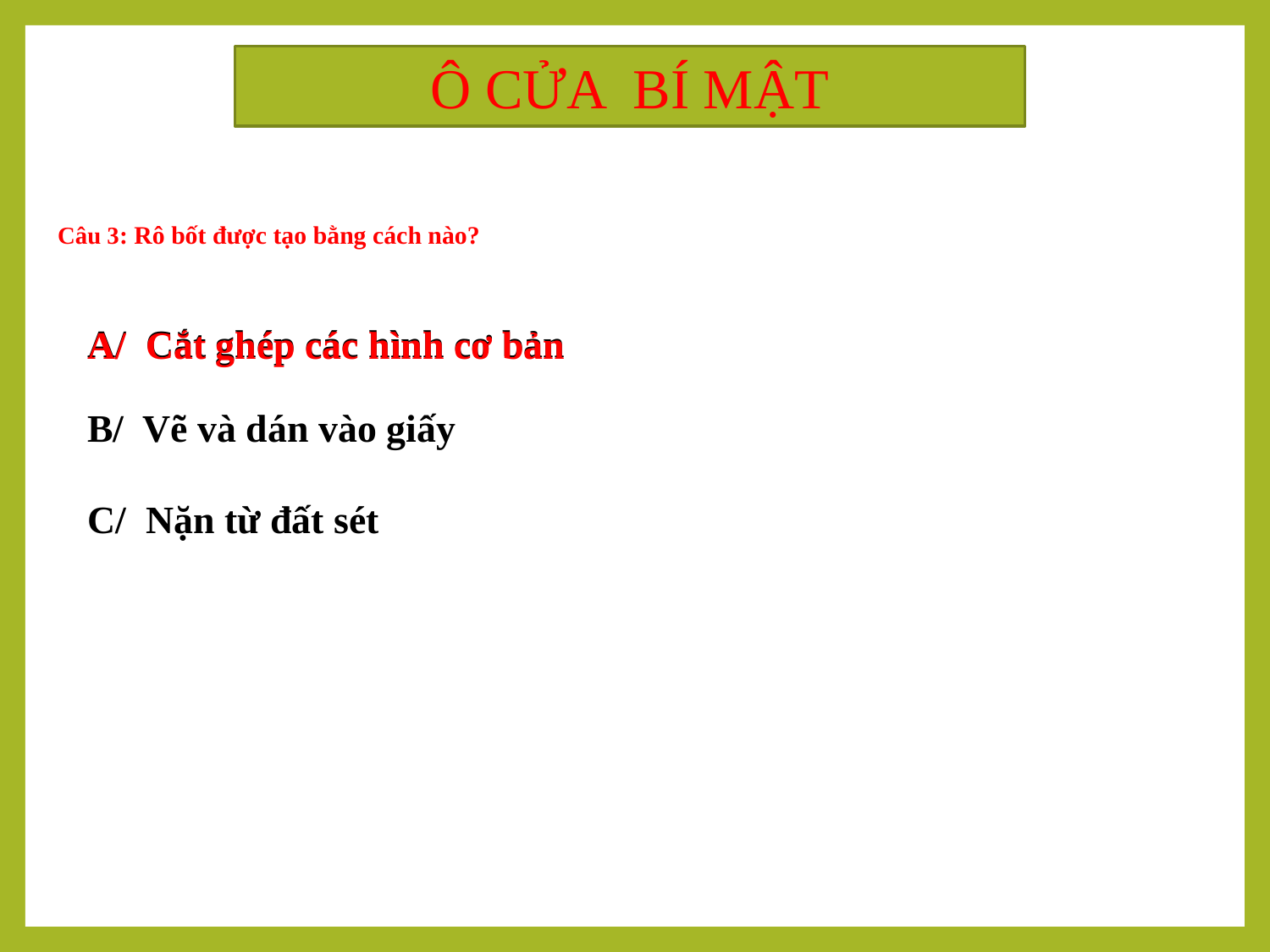

Ô CỬA  BÍ MẬT
# Câu 3: Rô bốt được tạo bằng cách nào?

A/  Cắt ghép các hình cơ bản
A/  Cắt ghép các hình cơ bản
B/  Vẽ và dán vào giấy
C/  Nặn từ đất sét